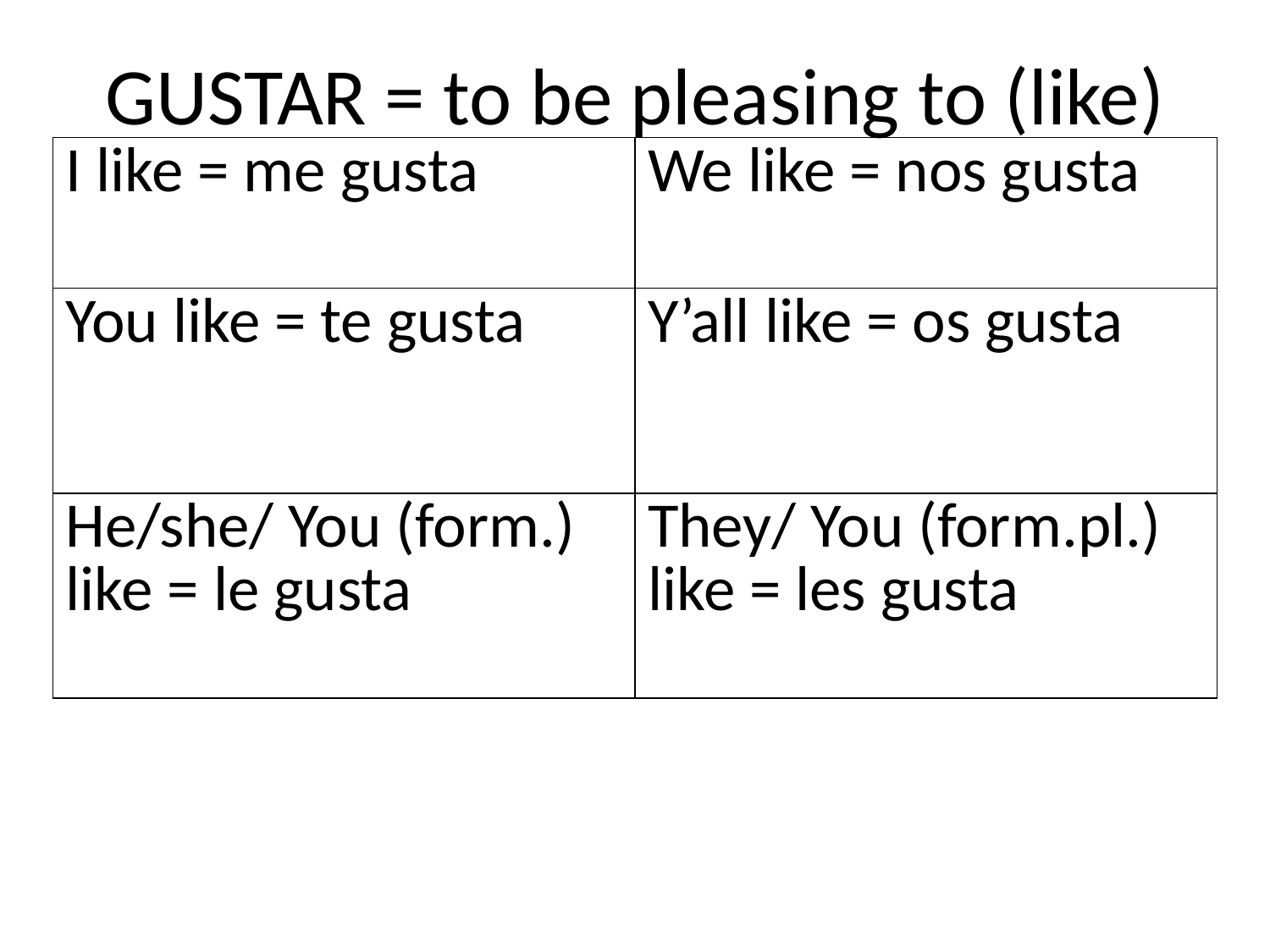

# GUSTAR = to be pleasing to (like)
| I like = me gusta | We like = nos gusta |
| --- | --- |
| You like = te gusta | Y’all like = os gusta |
| He/she/ You (form.) like = le gusta | They/ You (form.pl.) like = les gusta |